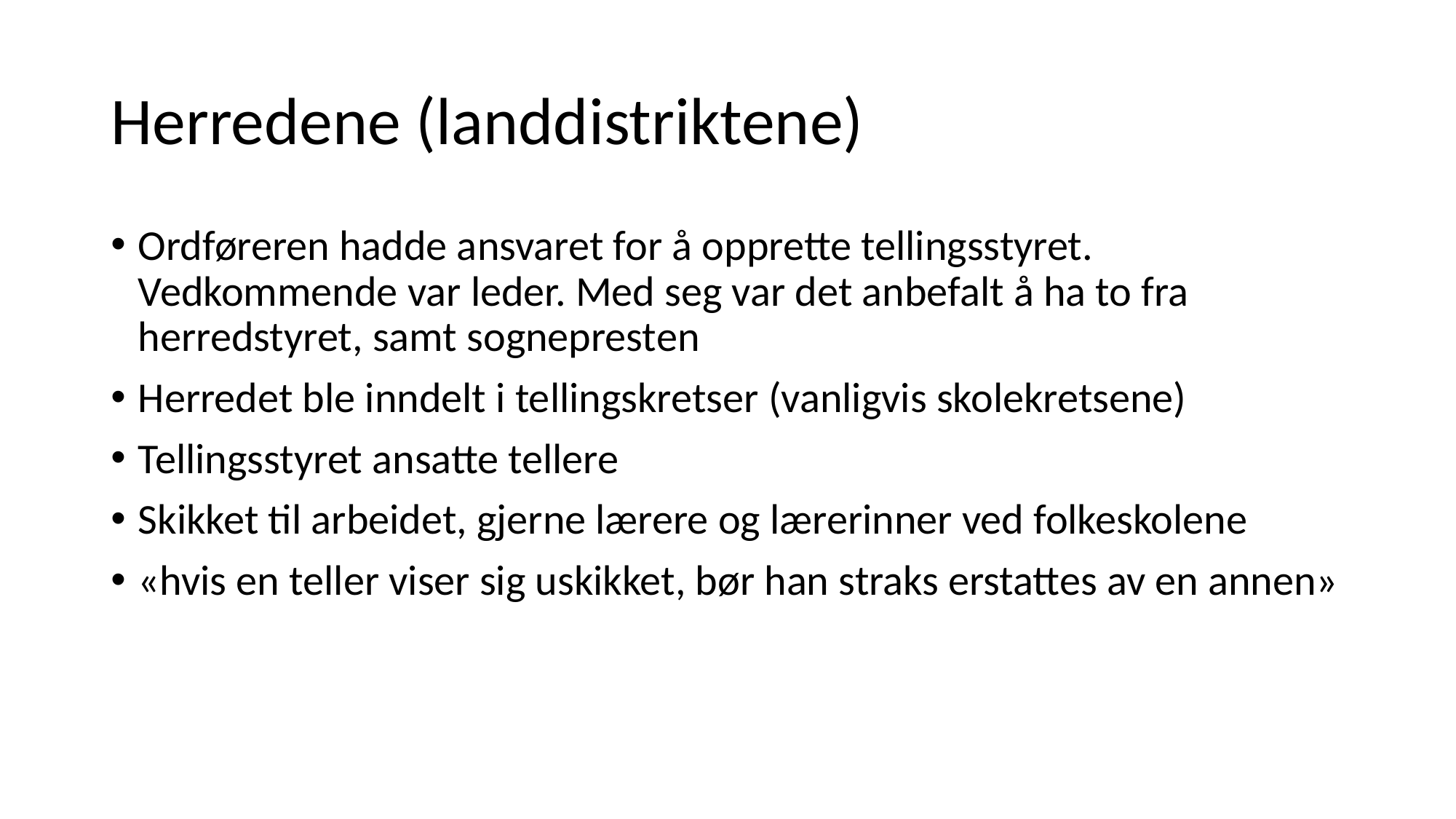

# Herredene (landdistriktene)
Ordføreren hadde ansvaret for å opprette tellingsstyret. Vedkommende var leder. Med seg var det anbefalt å ha to fra herredstyret, samt sognepresten
Herredet ble inndelt i tellingskretser (vanligvis skolekretsene)
Tellingsstyret ansatte tellere
Skikket til arbeidet, gjerne lærere og lærerinner ved folkeskolene
«hvis en teller viser sig uskikket, bør han straks erstattes av en annen»